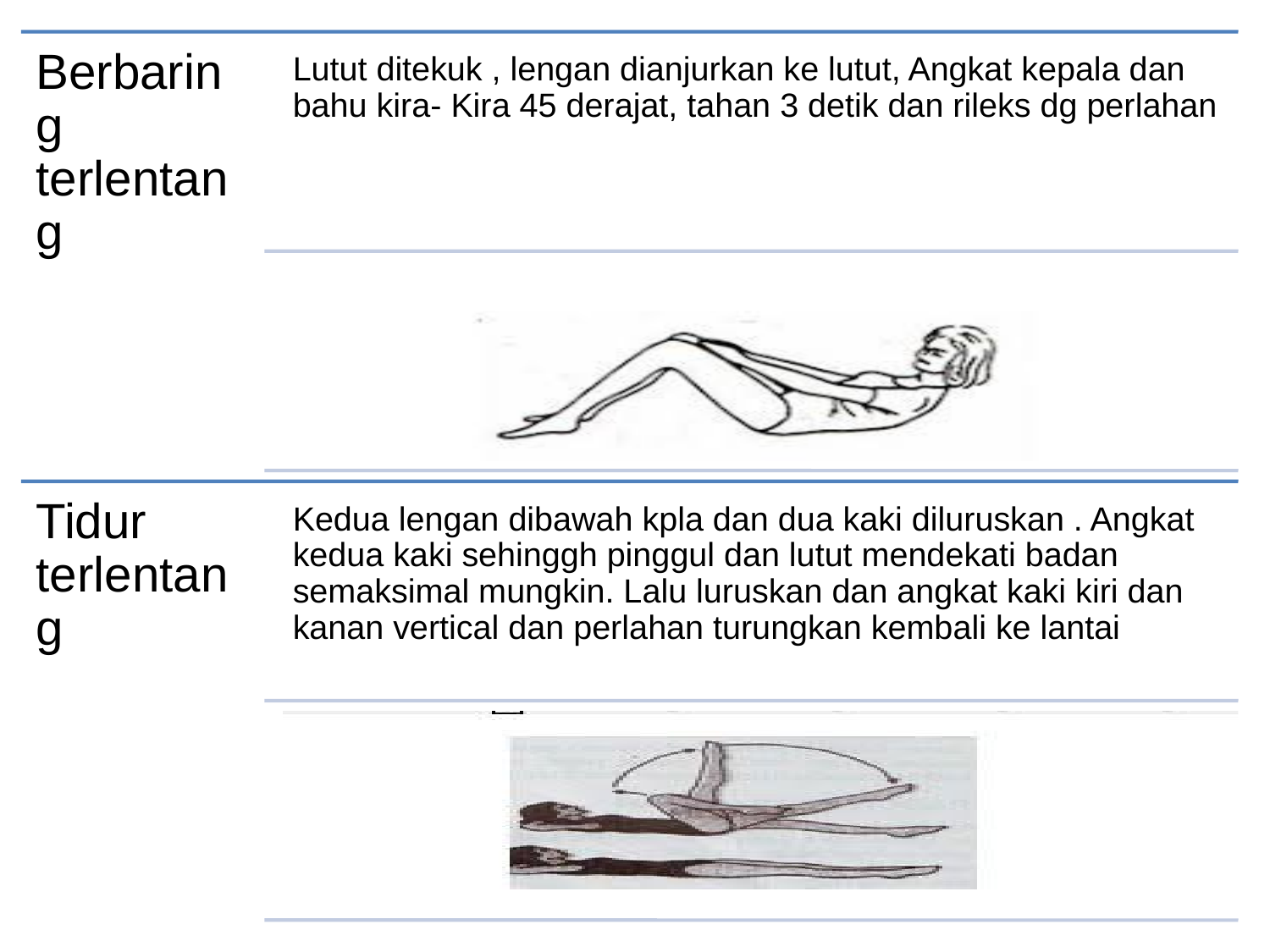

Berbaring terlentang
Lutut ditekuk , lengan dianjurkan ke lutut, Angkat kepala dan bahu kira- Kira 45 derajat, tahan 3 detik dan rileks dg perlahan

Tidur terlentang
Kedua lengan dibawah kpla dan dua kaki diluruskan . Angkat kedua kaki sehinggh pinggul dan lutut mendekati badan semaksimal mungkin. Lalu luruskan dan angkat kaki kiri dan kanan vertical dan perlahan turungkan kembali ke lantai